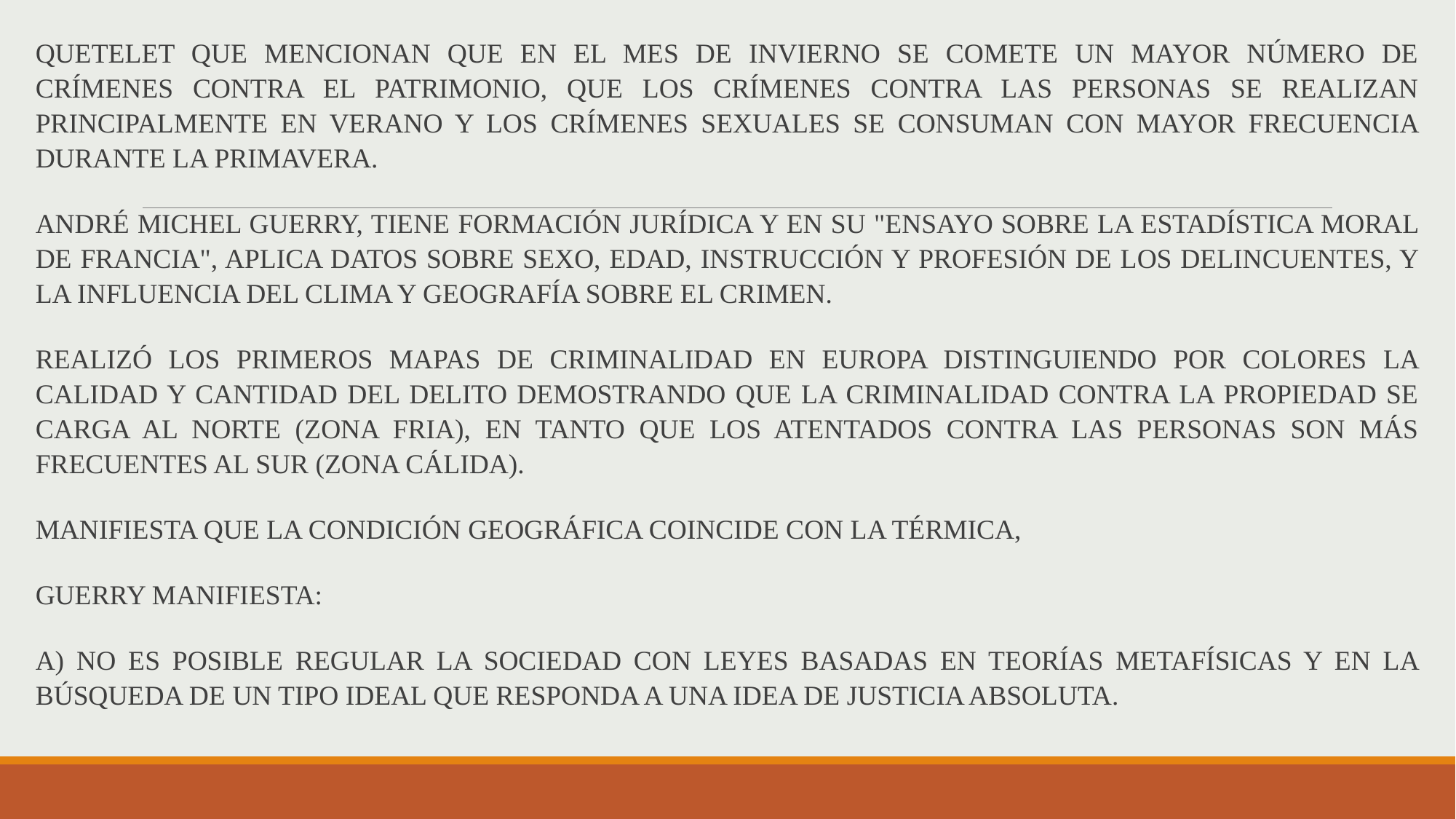

QUETELET QUE MENCIONAN QUE EN EL MES DE INVIERNO SE COMETE UN MAYOR NÚMERO DE CRÍMENES CONTRA EL PATRIMONIO, QUE LOS CRÍMENES CONTRA LAS PERSONAS SE REALIZAN PRINCIPALMENTE EN VERANO Y LOS CRÍMENES SEXUALES SE CONSUMAN CON MAYOR FRECUENCIA DURANTE LA PRIMAVERA.
ANDRÉ MICHEL GUERRY, TIENE FORMACIÓN JURÍDICA Y EN SU "ENSAYO SOBRE LA ESTADÍSTICA MORAL DE FRANCIA", APLICA DATOS SOBRE SEXO, EDAD, INSTRUCCIÓN Y PROFESIÓN DE LOS DELINCUENTES, Y LA INFLUENCIA DEL CLIMA Y GEOGRAFÍA SOBRE EL CRIMEN.
REALIZÓ LOS PRIMEROS MAPAS DE CRIMINALIDAD EN EUROPA DISTINGUIENDO POR COLORES LA CALIDAD Y CANTIDAD DEL DELITO DEMOSTRANDO QUE LA CRIMINALIDAD CONTRA LA PROPIEDAD SE CARGA AL NORTE (ZONA FRIA), EN TANTO QUE LOS ATENTADOS CONTRA LAS PERSONAS SON MÁS FRECUENTES AL SUR (ZONA CÁLIDA).
MANIFIESTA QUE LA CONDICIÓN GEOGRÁFICA COINCIDE CON LA TÉRMICA,
GUERRY MANIFIESTA:
A) NO ES POSIBLE REGULAR LA SOCIEDAD CON LEYES BASADAS EN TEORÍAS METAFÍSICAS Y EN LA BÚSQUEDA DE UN TIPO IDEAL QUE RESPONDA A UNA IDEA DE JUSTICIA ABSOLUTA.